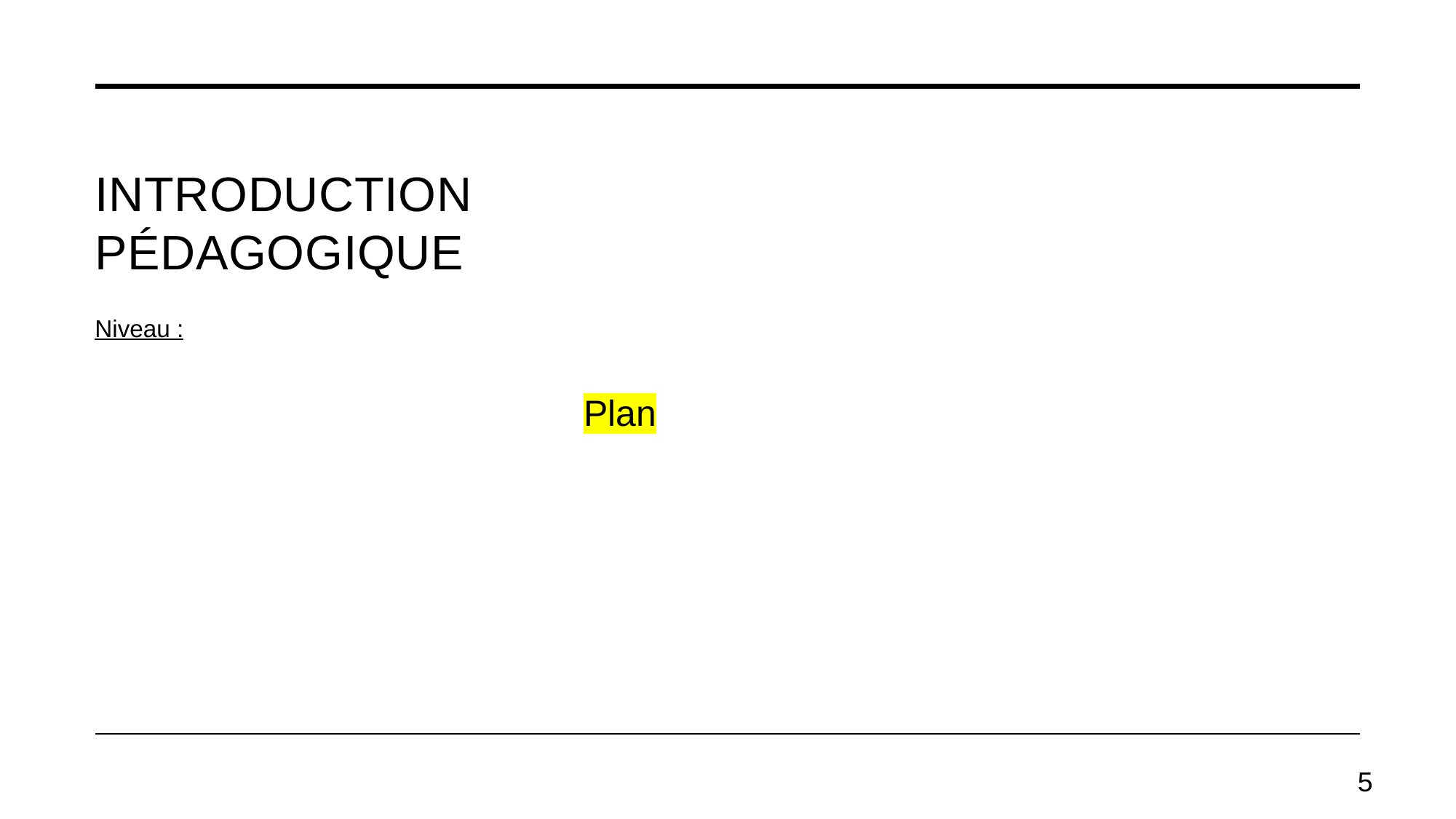

Plan
# Introduction pédagogique
Niveau :
5